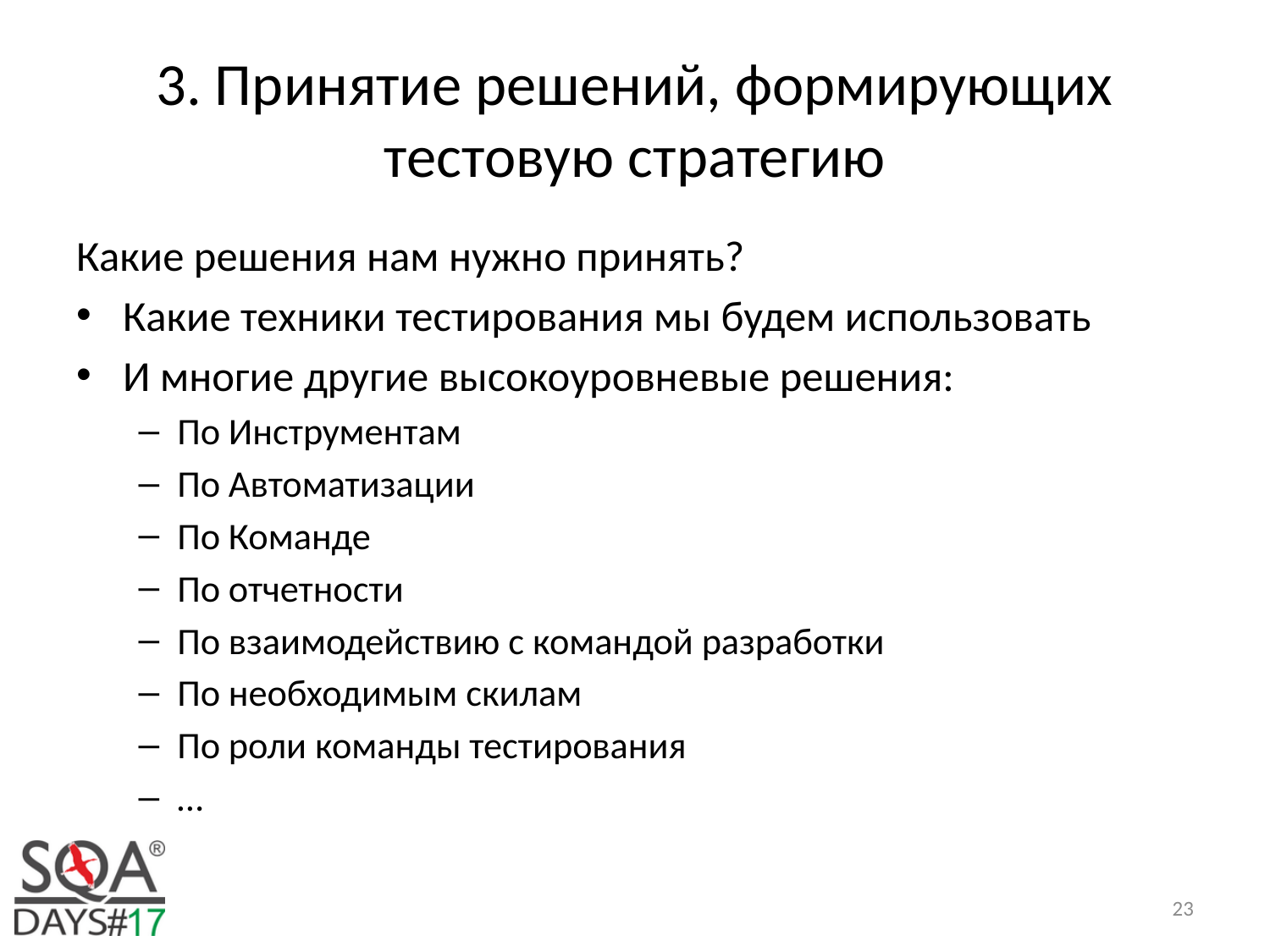

# 3. Принятие решений, формирующих тестовую стратегию
Какие решения нам нужно принять?
Какие техники тестирования мы будем использовать
И многие другие высокоуровневые решения:
По Инструментам
По Автоматизации
По Команде
По отчетности
По взаимодействию с командой разработки
По необходимым скилам
По роли команды тестирования
…
23